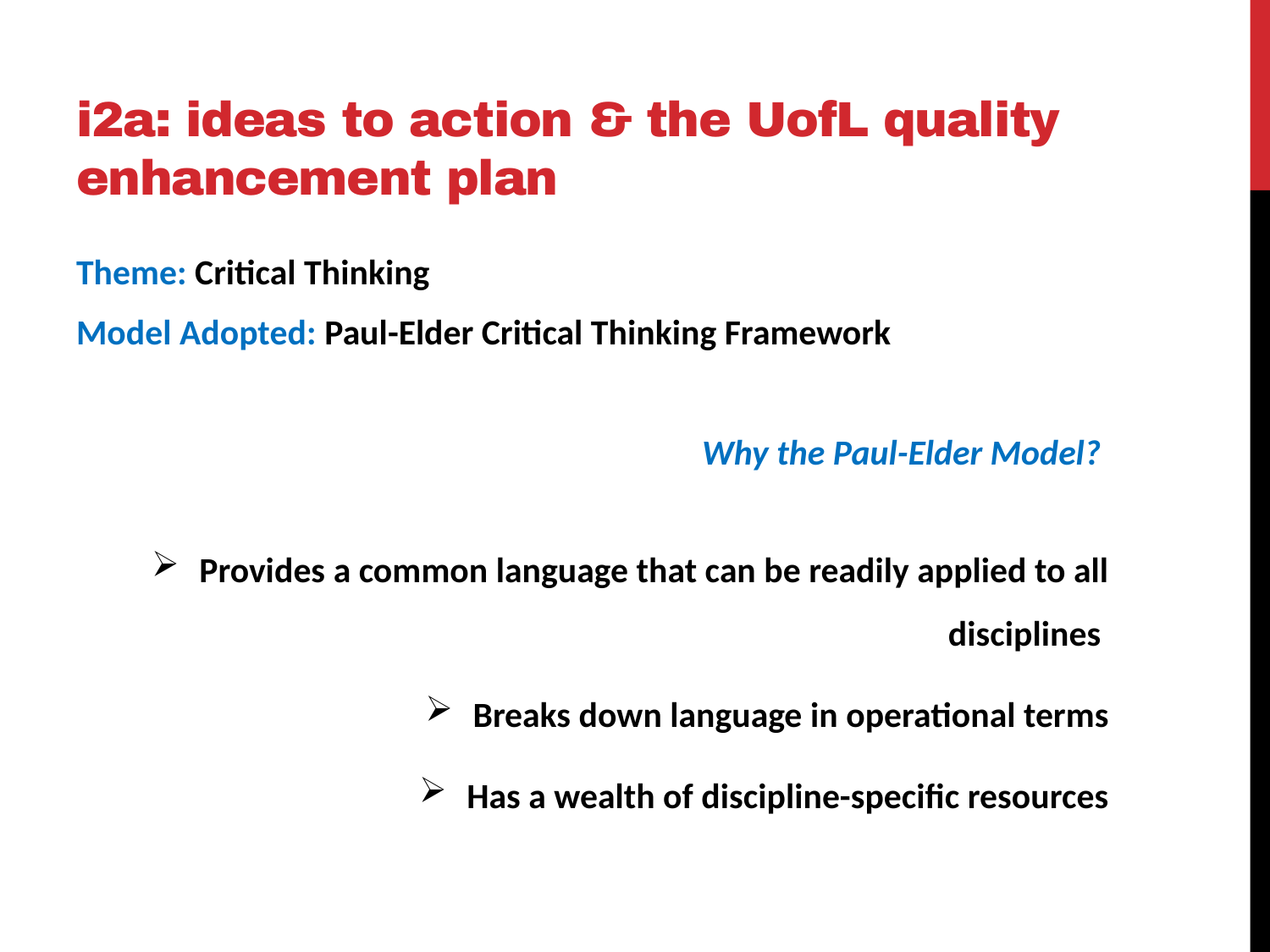

# i2a: ideas to action & the UofL quality enhancement plan
Theme: Critical Thinking
Model Adopted: Paul-Elder Critical Thinking Framework

Why the Paul-Elder Model?

Provides a common language that can be readily applied to all disciplines
Breaks down language in operational terms
Has a wealth of discipline-specific resources